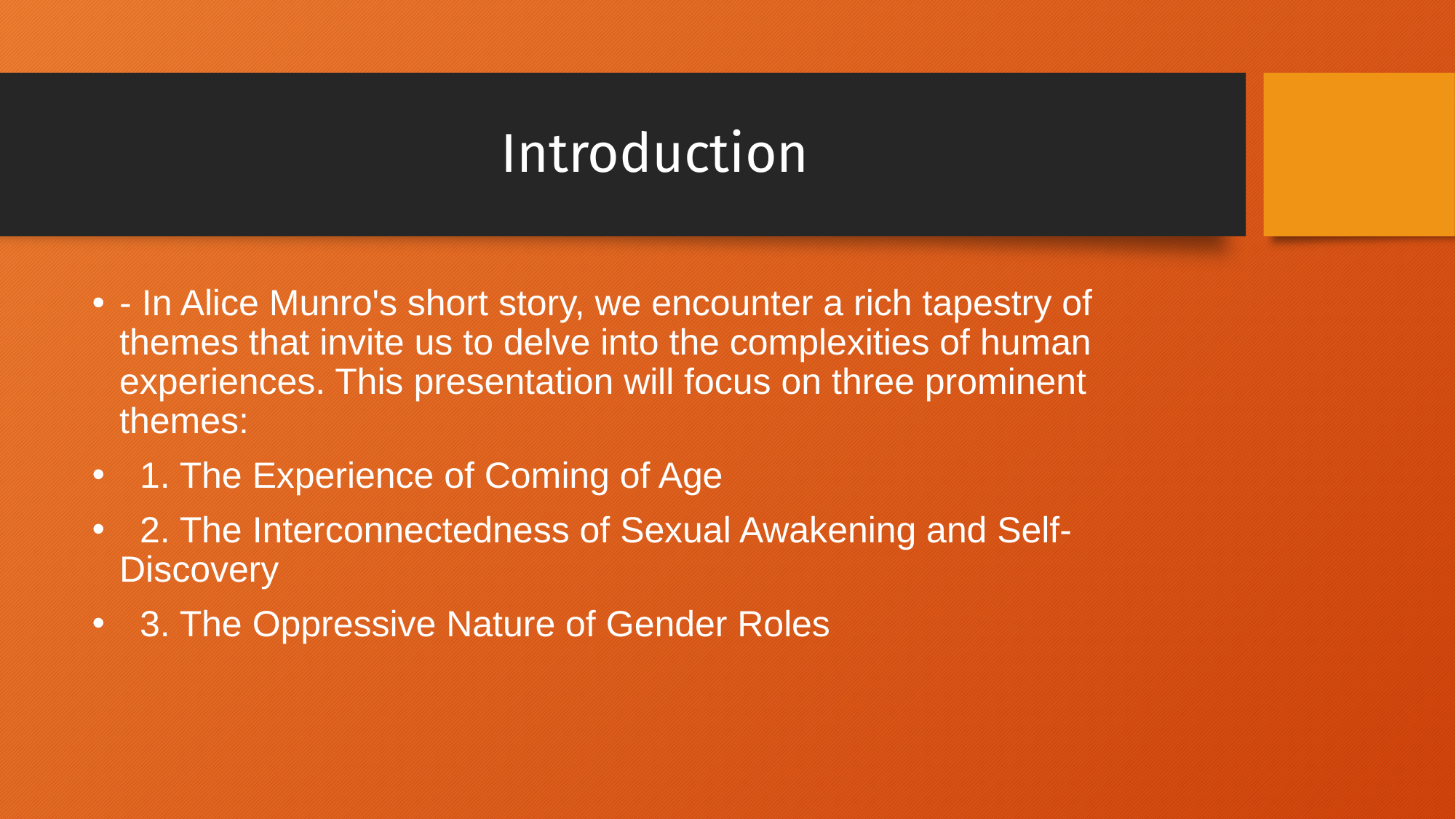

# Introduction
- In Alice Munro's short story, we encounter a rich tapestry of themes that invite us to delve into the complexities of human experiences. This presentation will focus on three prominent themes:
  1. The Experience of Coming of Age
  2. The Interconnectedness of Sexual Awakening and Self-Discovery
  3. The Oppressive Nature of Gender Roles